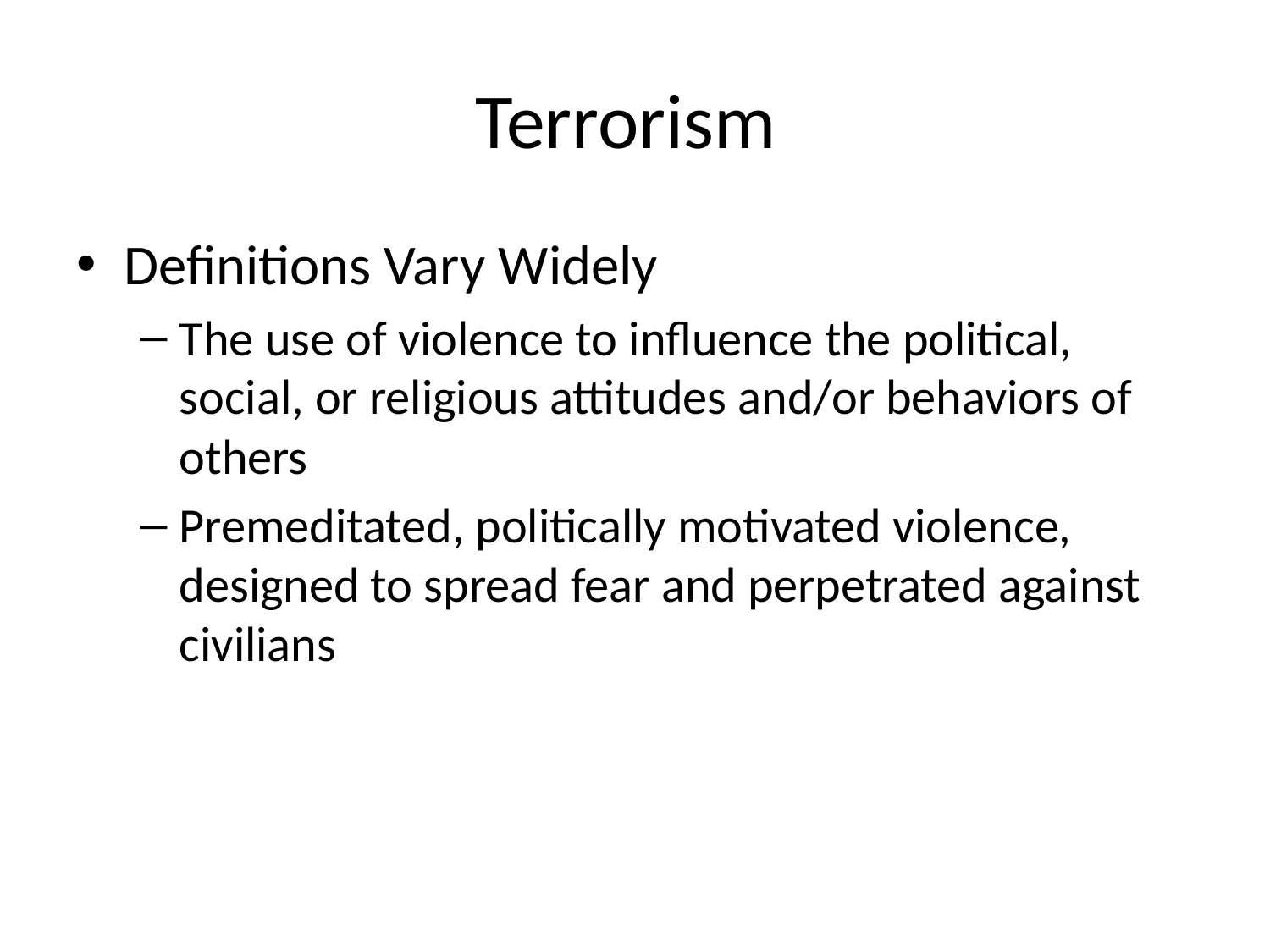

# Terrorism
Definitions Vary Widely
The use of violence to influence the political, social, or religious attitudes and/or behaviors of others
Premeditated, politically motivated violence, designed to spread fear and perpetrated against civilians